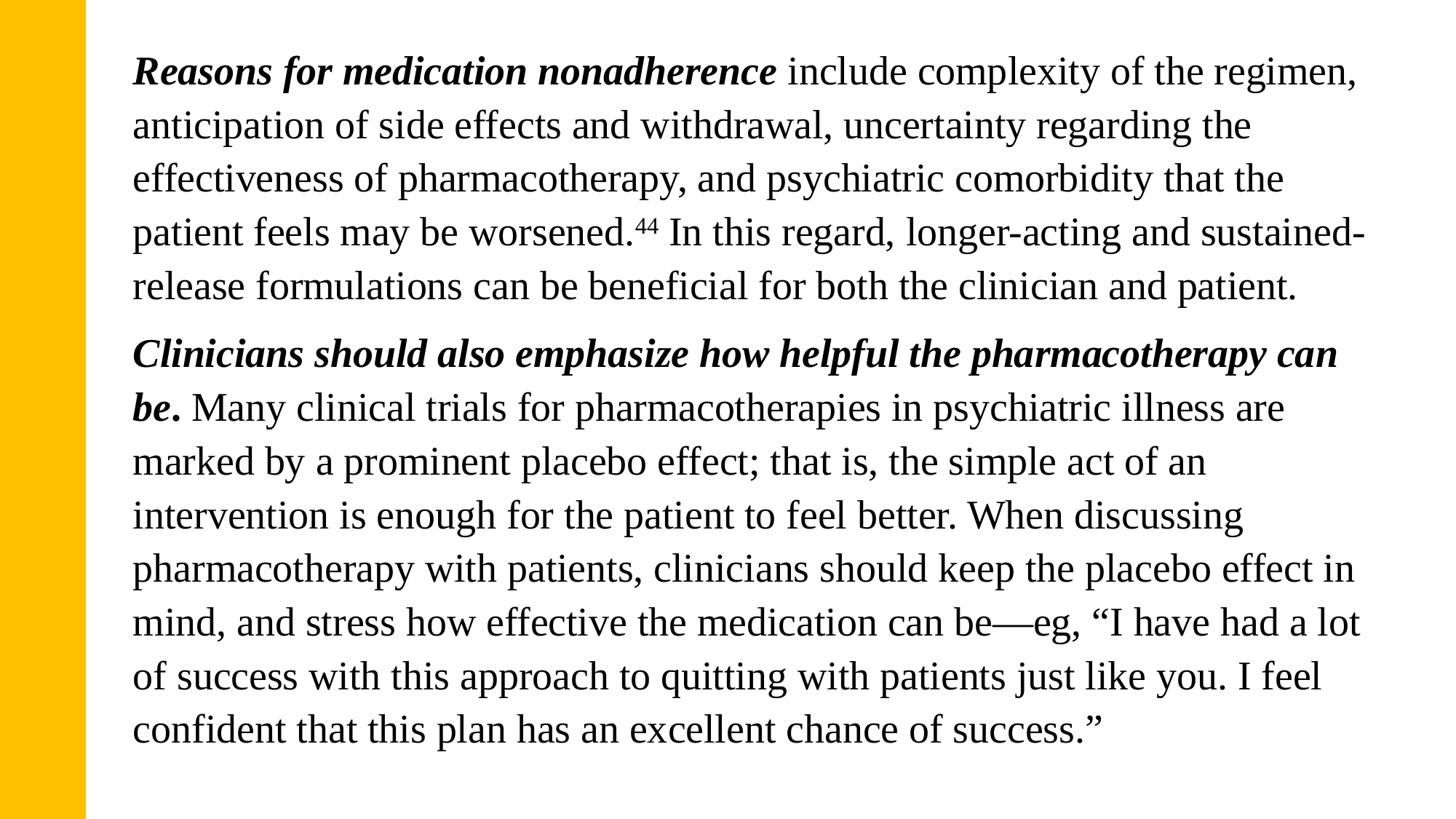

Reasons for medication nonadherence include complexity of the regimen, anticipation of side effects and withdrawal, uncertainty regarding the effectiveness of pharmacotherapy, and psychiatric comorbidity that the patient feels may be worsened.44 In this regard, longer-acting and sustained-release formulations can be beneficial for both the clinician and patient.
Clinicians should also emphasize how helpful the pharmacotherapy can be. Many clinical trials for pharmacotherapies in psychiatric illness are marked by a prominent placebo effect; that is, the simple act of an intervention is enough for the patient to feel better. When discussing pharmacotherapy with patients, clinicians should keep the placebo effect in mind, and stress how effective the medication can be—eg, “I have had a lot of success with this approach to quitting with patients just like you. I feel confident that this plan has an excellent chance of success.”